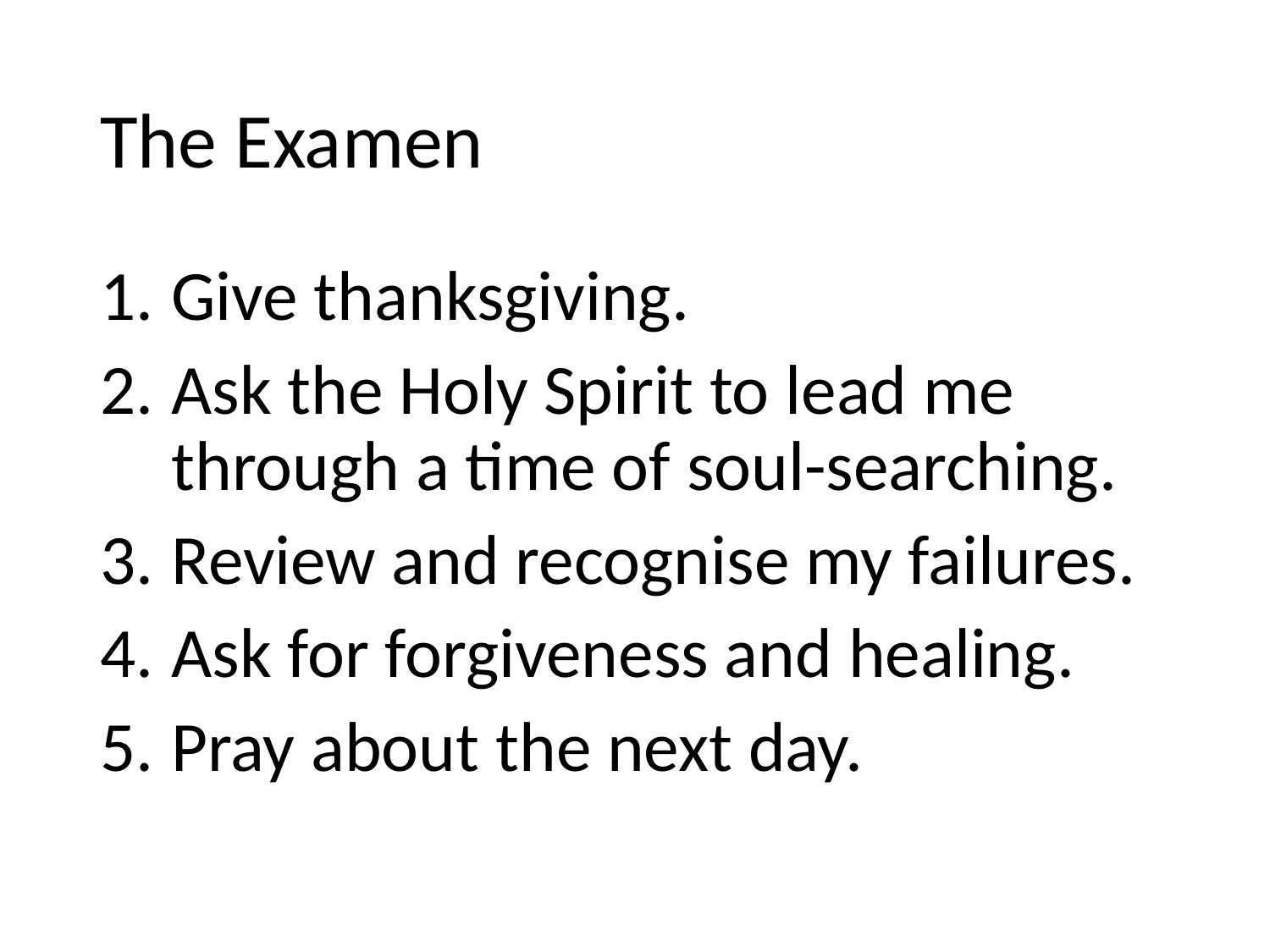

# The Examen
Give thanksgiving.
Ask the Holy Spirit to lead me through a time of soul-searching.
Review and recognise my failures.
Ask for forgiveness and healing.
Pray about the next day.